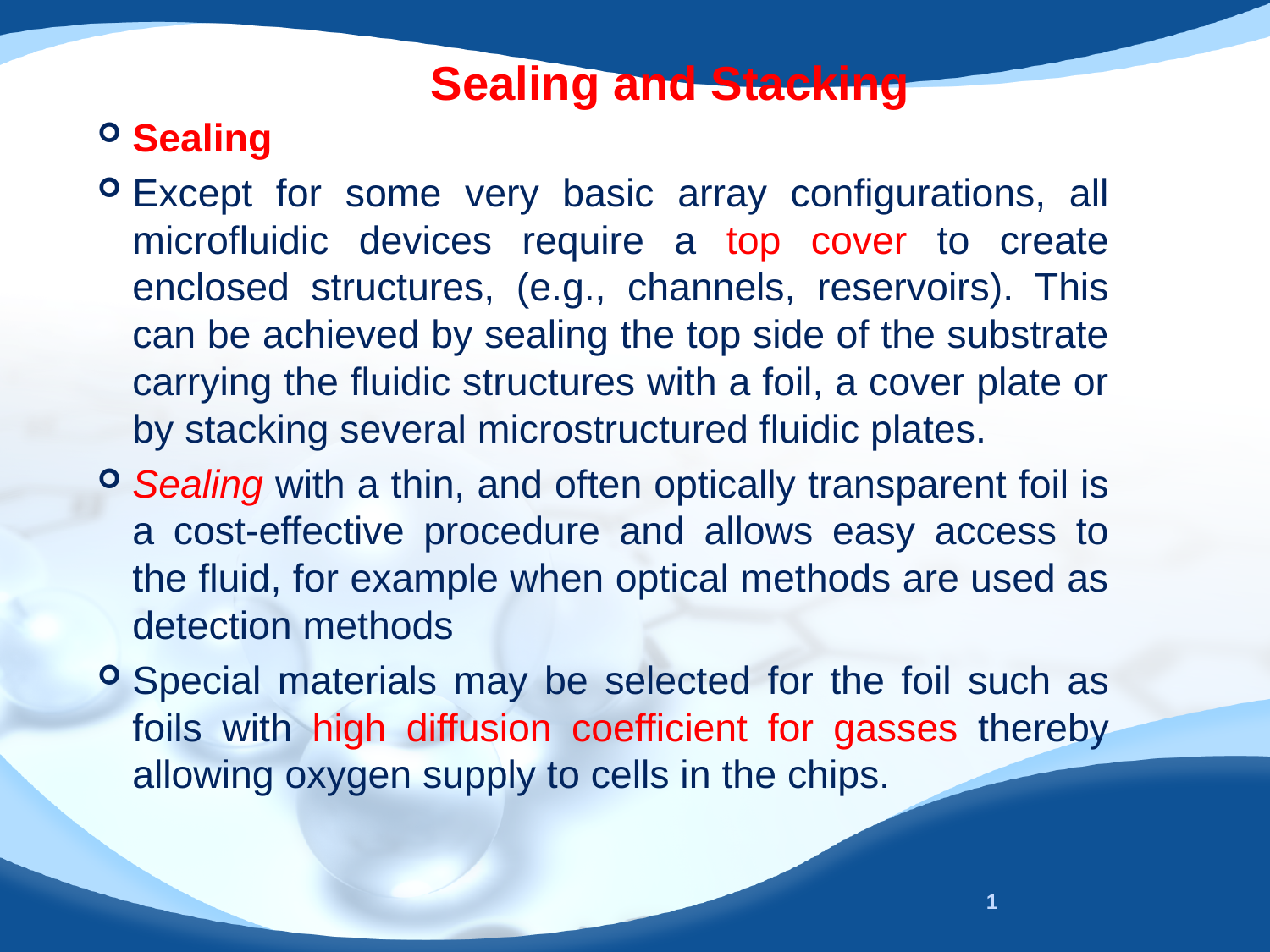

# Sealing and Stacking
Sealing
Except for some very basic array configurations, all microfluidic devices require a top cover to create enclosed structures, (e.g., channels, reservoirs). This can be achieved by sealing the top side of the substrate carrying the fluidic structures with a foil, a cover plate or by stacking several microstructured fluidic plates.
Sealing with a thin, and often optically transparent foil is a cost-effective procedure and allows easy access to the fluid, for example when optical methods are used as detection methods
Special materials may be selected for the foil such as foils with high diffusion coefficient for gasses thereby allowing oxygen supply to cells in the chips.
1